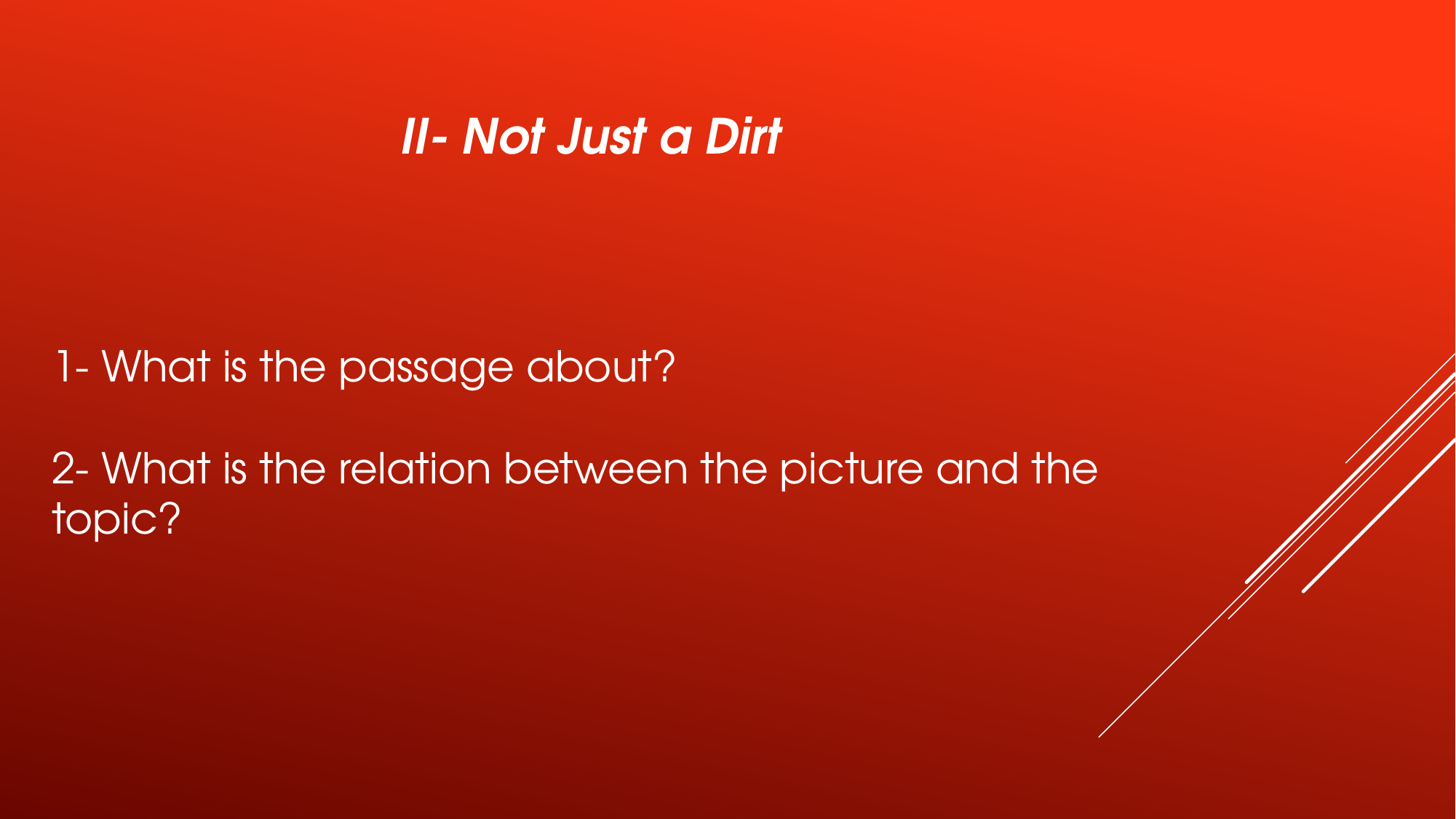

II- Not Just a Dirt
# 1- What is the passage about? 2- What is the relation between the picture and the topic?